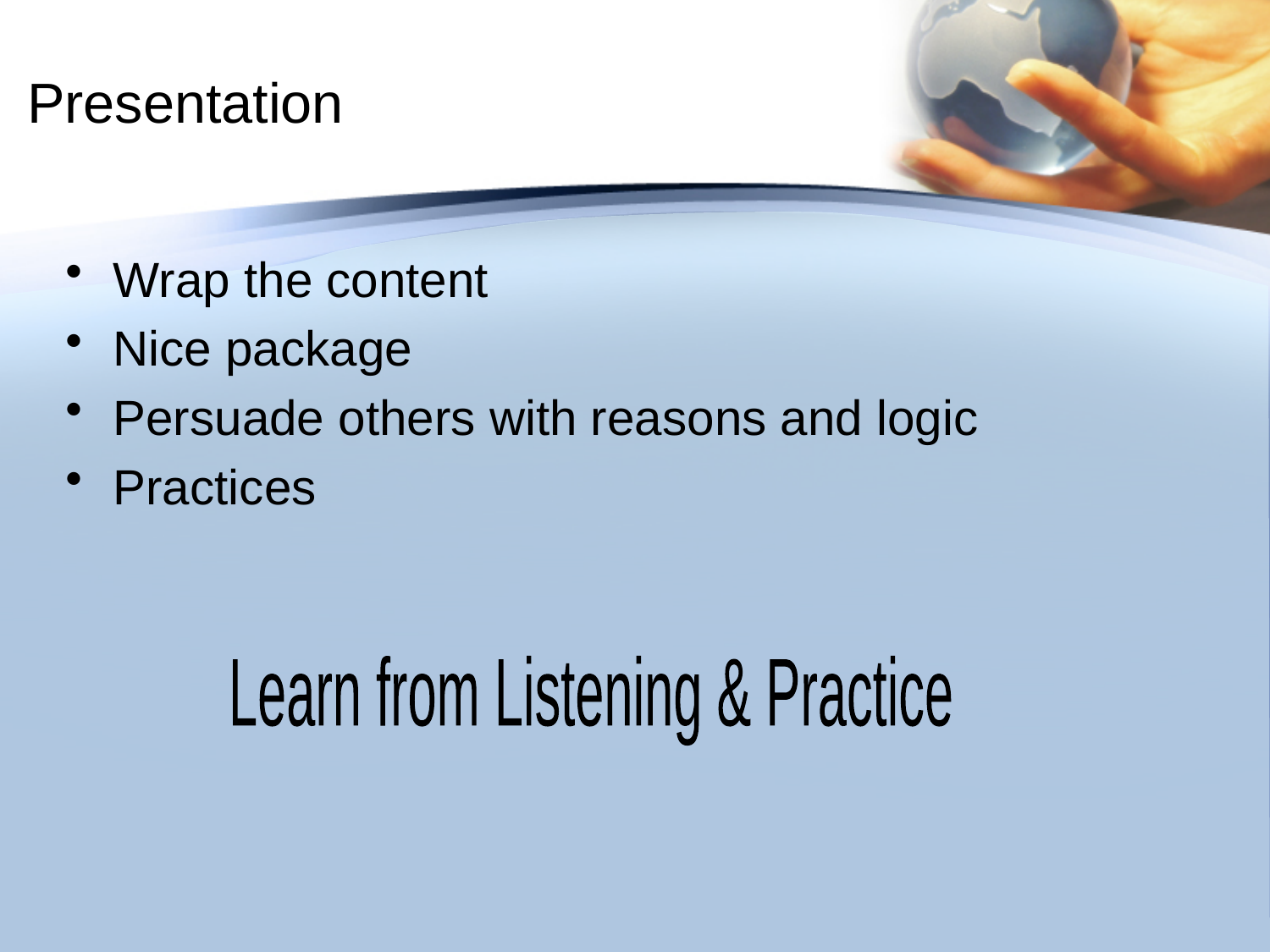

# Presentation
Wrap the content
Nice package
Persuade others with reasons and logic
Practices

Learn from Listening & Practice